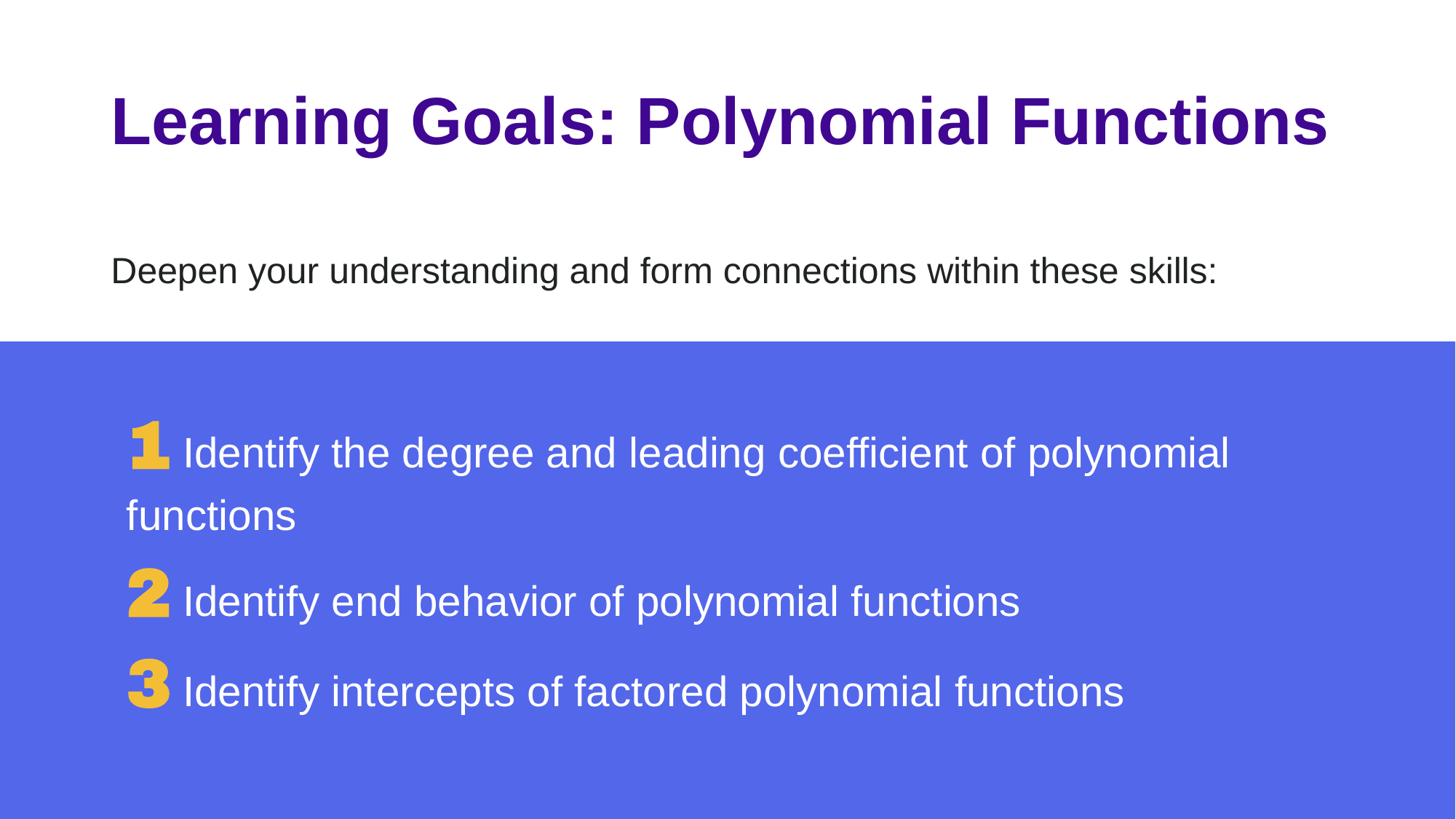

# Learning Goals: Polynomial Functions
Deepen your understanding and form connections within these skills:

1 Identify the degree and leading coefficient of polynomial functions
2 Identify end behavior of polynomial functions
3 Identify intercepts of factored polynomial functions